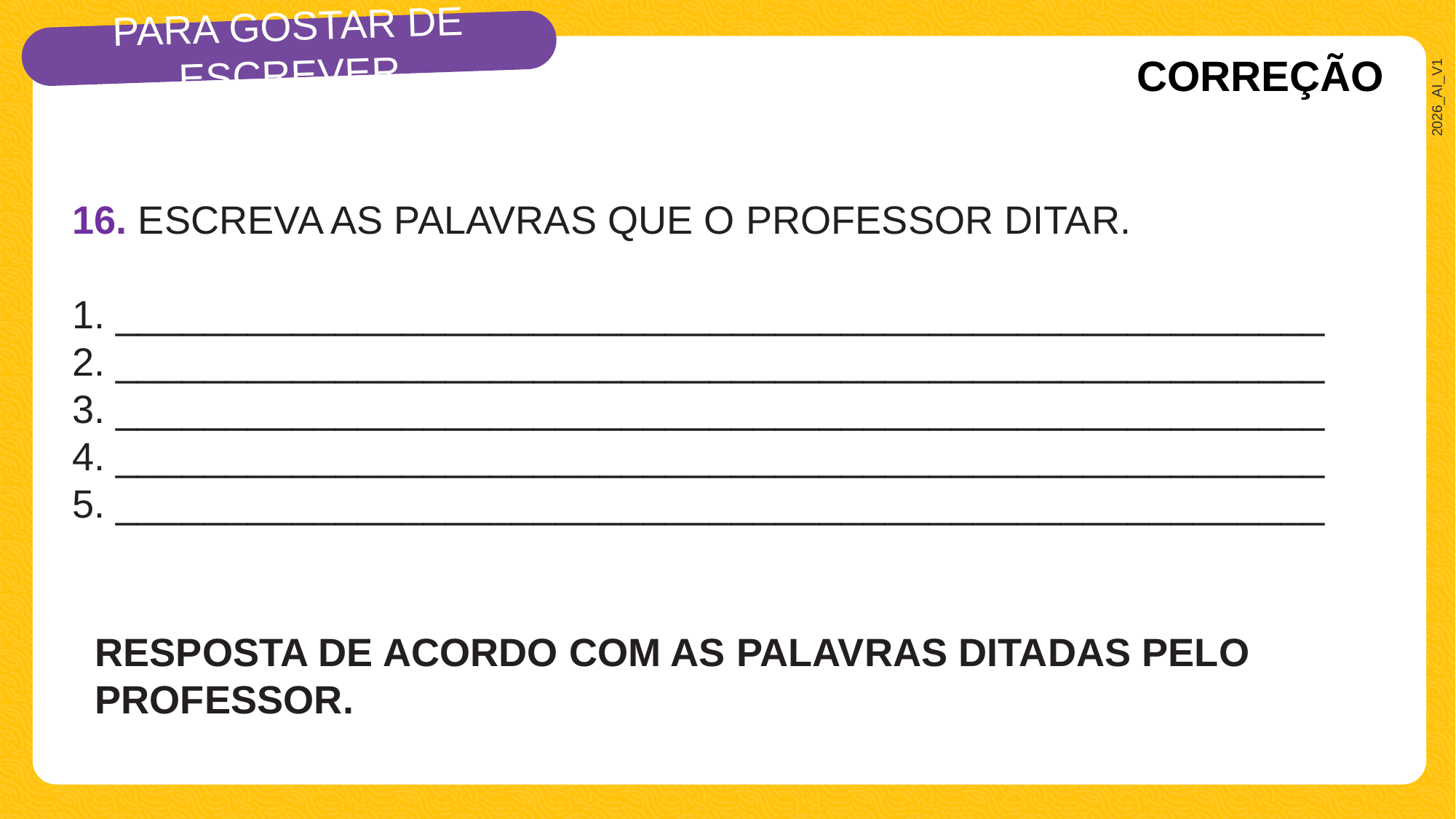

CORREÇÃO
16. ESCREVA AS PALAVRAS QUE O PROFESSOR DITAR.

1. _______________________________________________________
2. _______________________________________________________
3. _______________________________________________________
4. _______________________________________________________
5. _______________________________________________________

RESPOSTA DE ACORDO COM AS PALAVRAS DITADAS PELO PROFESSOR.